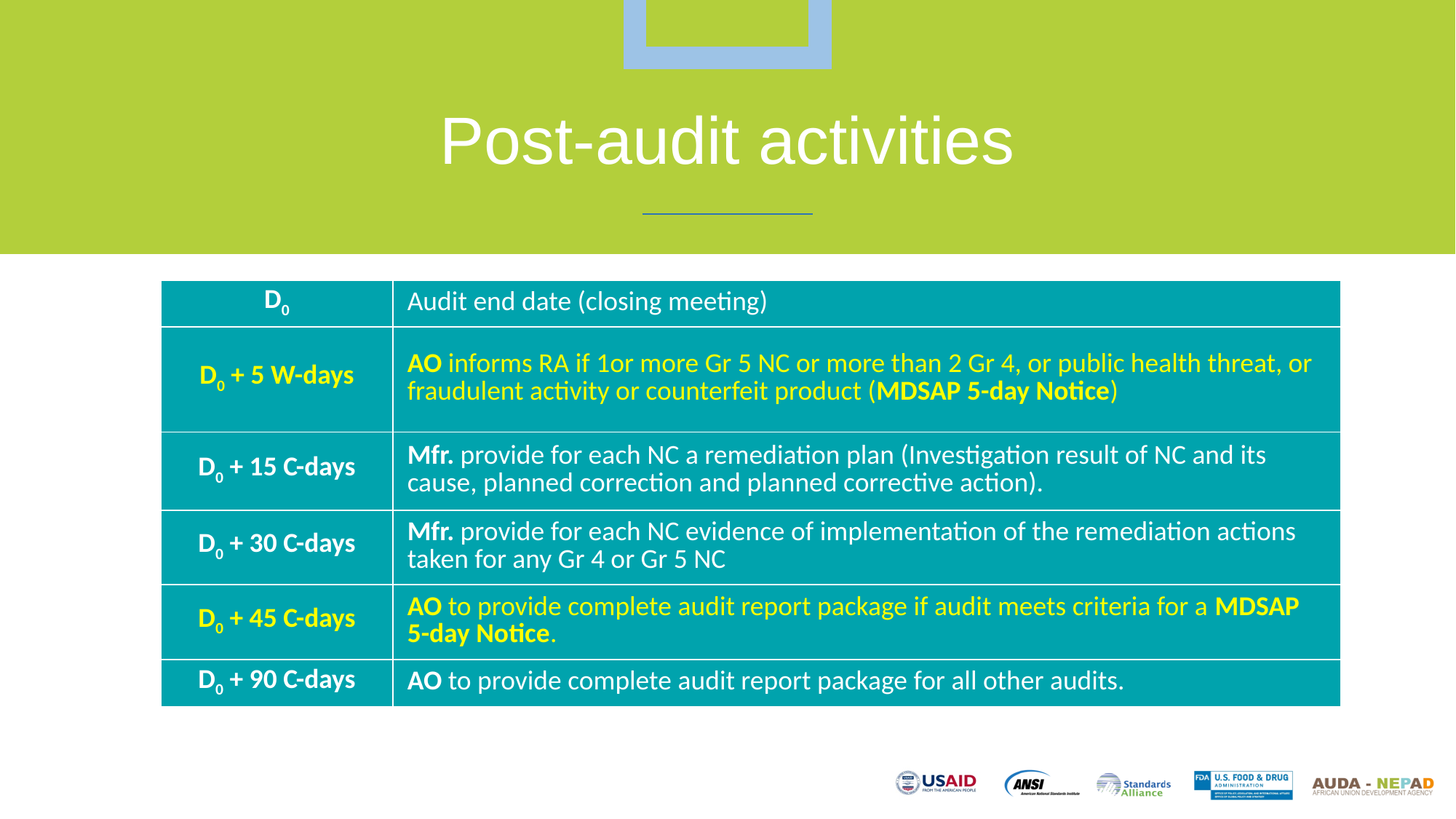

Post-audit activities
| D0 | Audit end date (closing meeting) |
| --- | --- |
| D0 + 5 W-days | AO informs RA if 1or more Gr 5 NC or more than 2 Gr 4, or public health threat, or fraudulent activity or counterfeit product (MDSAP 5-day Notice) |
| D0 + 15 C-days | Mfr. provide for each NC a remediation plan (Investigation result of NC and its cause, planned correction and planned corrective action). |
| D0 + 30 C-days | Mfr. provide for each NC evidence of implementation of the remediation actions taken for any Gr 4 or Gr 5 NC |
| D0 + 45 C-days | AO to provide complete audit report package if audit meets criteria for a MDSAP 5-day Notice. |
| D0 + 90 C-days | AO to provide complete audit report package for all other audits. |